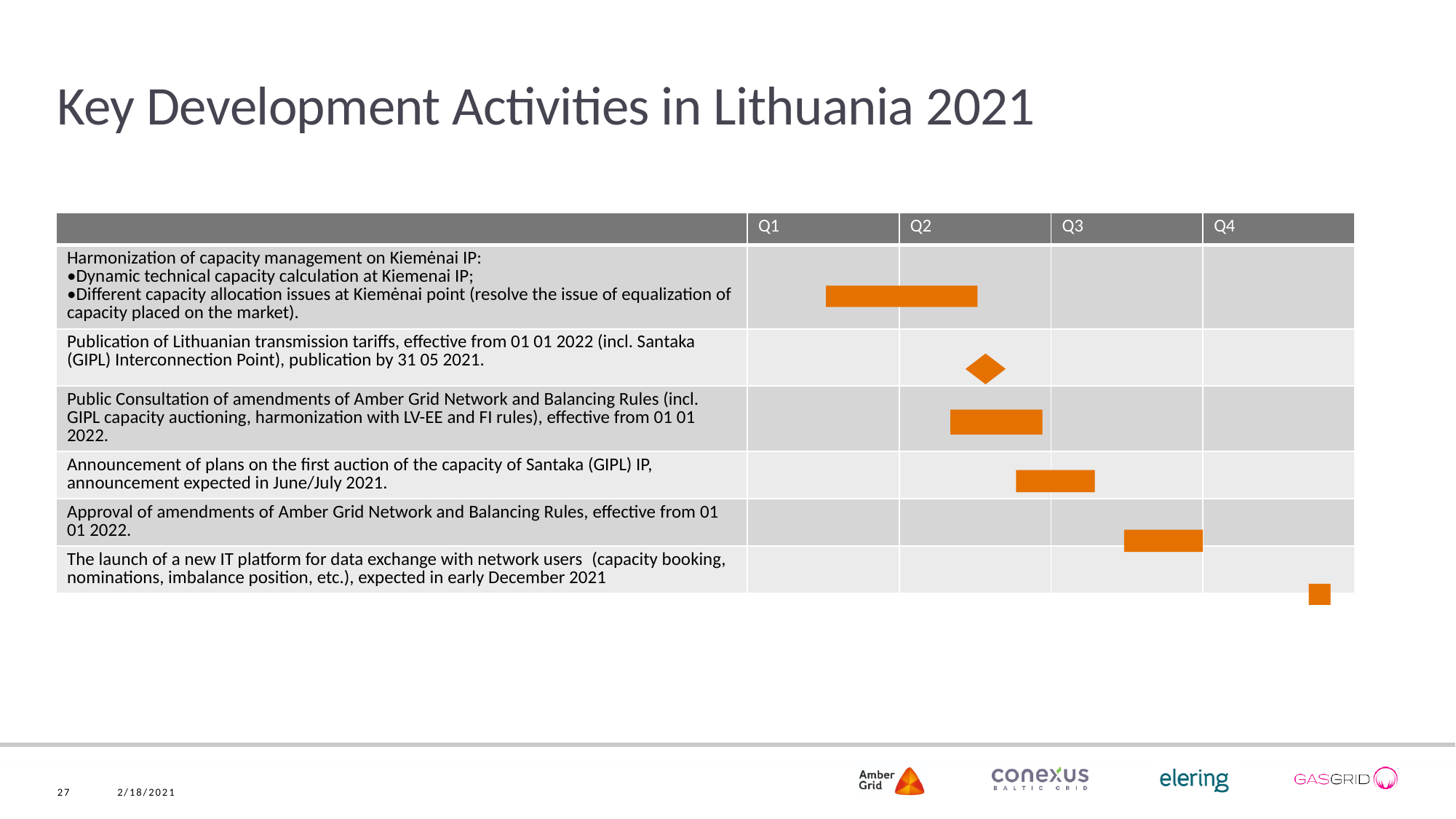

# Key Development Activities in Lithuania 2021
|  | Q1 | Q2 | Q3 | Q4 |
| --- | --- | --- | --- | --- |
| Harmonization of capacity management on Kiemėnai IP: •Dynamic technical capacity calculation at Kiemenai IP;  •Different capacity allocation issues at Kiemėnai point (resolve the issue of equalization of capacity placed on the market). |  |  |  |  |
| Publication of Lithuanian transmission tariffs, effective from 01 01 2022 (incl. Santaka (GIPL) Interconnection Point), publication by 31 05 2021. |  |  |  |  |
| Public Consultation of amendments of Amber Grid Network and Balancing Rules (incl. GIPL capacity auctioning, harmonization with LV-EE and FI rules), effective from 01 01 2022. |  |  |  |  |
| Announcement of plans on the first auction of the capacity of Santaka (GIPL) IP, announcement expected in June/July 2021. |  |  |  |  |
| Approval of amendments of Amber Grid Network and Balancing Rules, effective from 01 01 2022. |  |  |  |  |
| The launch of a new IT platform for data exchange with network users  (capacity booking, nominations, imbalance position, etc.), expected in early December 2021 |  |  |  |  |

27
2/18/2021